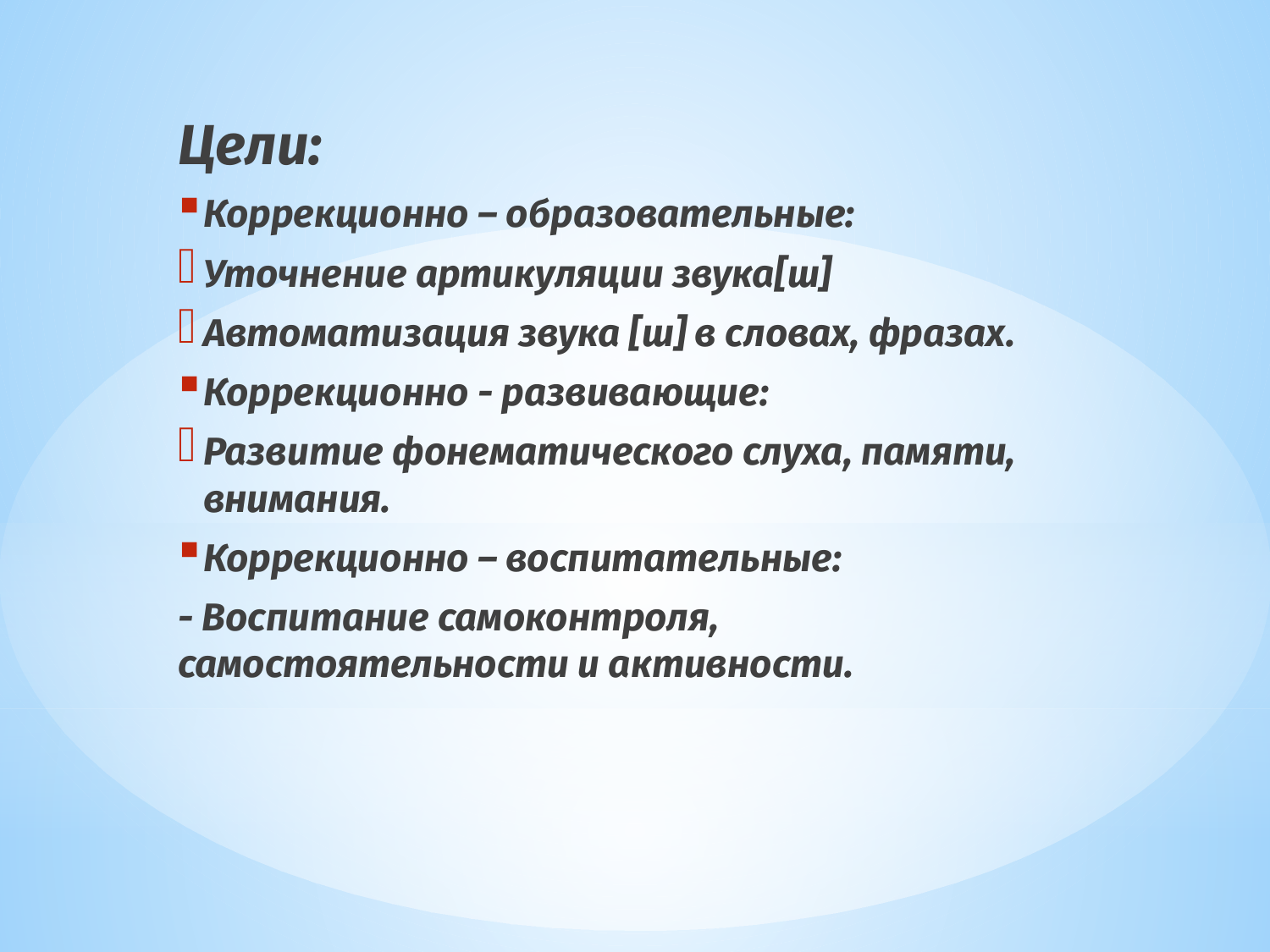

Цели:
Коррекционно – образовательные:
Уточнение артикуляции звука[ш]
Автоматизация звука [ш] в словах, фразах.
Коррекционно - развивающие:
Развитие фонематического слуха, памяти, внимания.
Коррекционно – воспитательные:
- Воспитание самоконтроля, самостоятельности и активности.

#